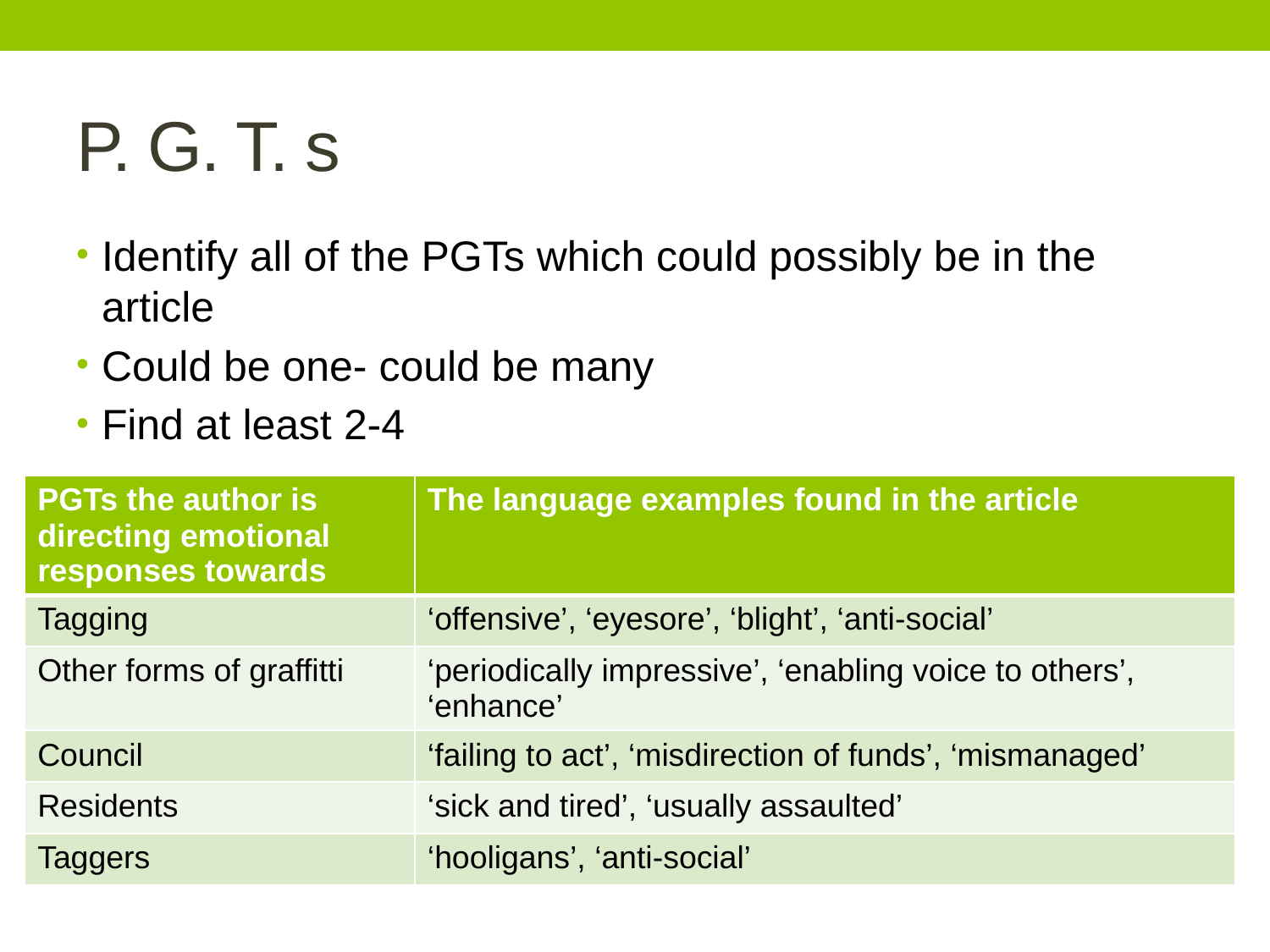

# P. G. T. s
Identify all of the PGTs which could possibly be in the article
Could be one- could be many
Find at least 2-4

| PGTs the author is directing emotional responses towards | The language examples found in the article |
| --- | --- |
| Tagging | ‘offensive’, ‘eyesore’, ‘blight’, ‘anti-social’ |
| Other forms of graffitti | ‘periodically impressive’, ‘enabling voice to others’, ‘enhance’ |
| Council | ‘failing to act’, ‘misdirection of funds’, ‘mismanaged’ |
| Residents | ‘sick and tired’, ‘usually assaulted’ |
| Taggers | ‘hooligans’, ‘anti-social’ |